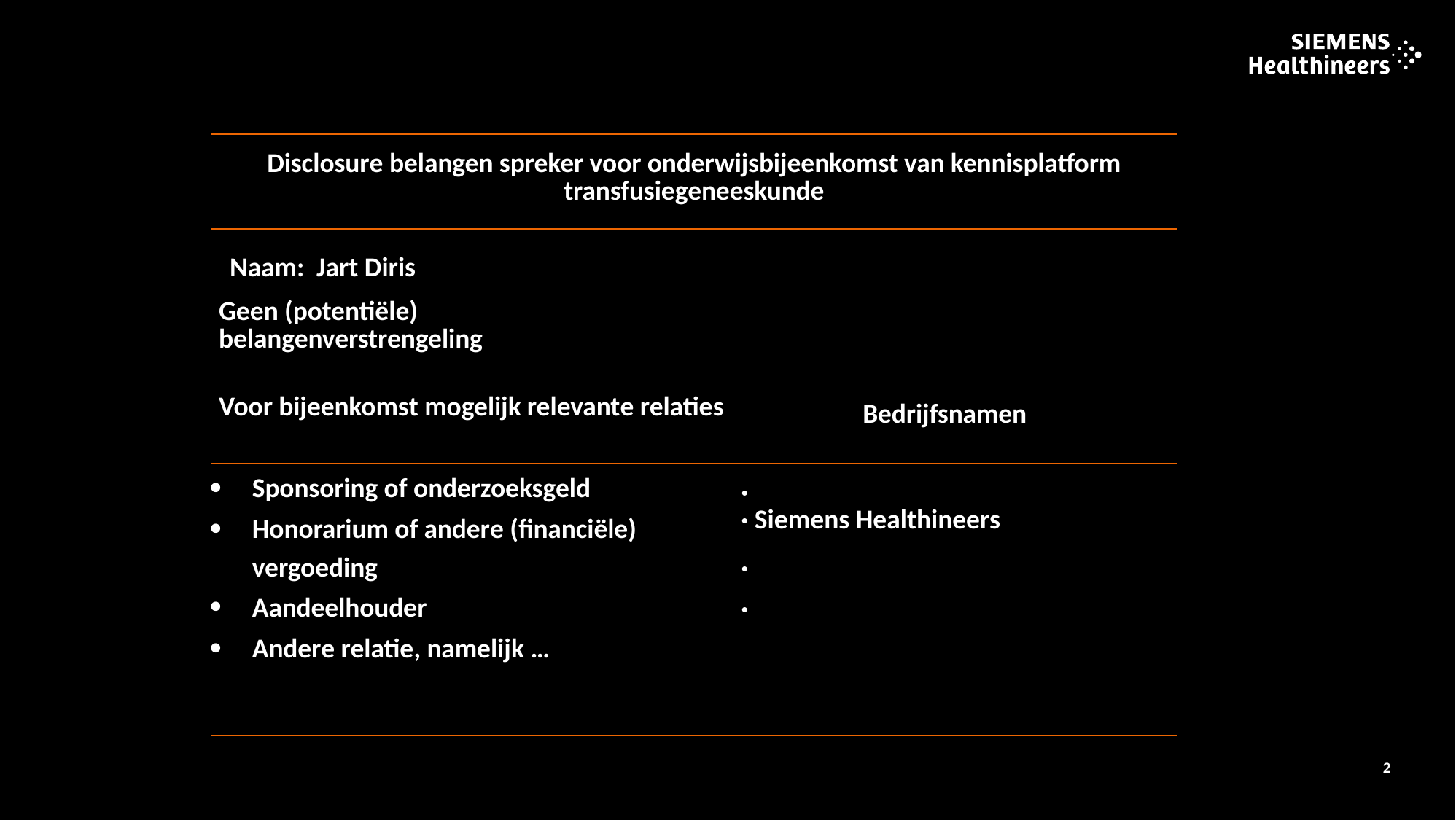

| Disclosure belangen spreker voor onderwijsbijeenkomst van kennisplatform transfusiegeneeskunde |  |
| --- | --- |
| Naam: Jart Diris |  |
| Geen (potentiële) belangenverstrengeling |  |
| Voor bijeenkomst mogelijk relevante relaties | Bedrijfsnamen |
| Sponsoring of onderzoeksgeld Honorarium of andere (financiële) vergoeding Aandeelhouder Andere relatie, namelijk … | · · Siemens Healthineers   · · |